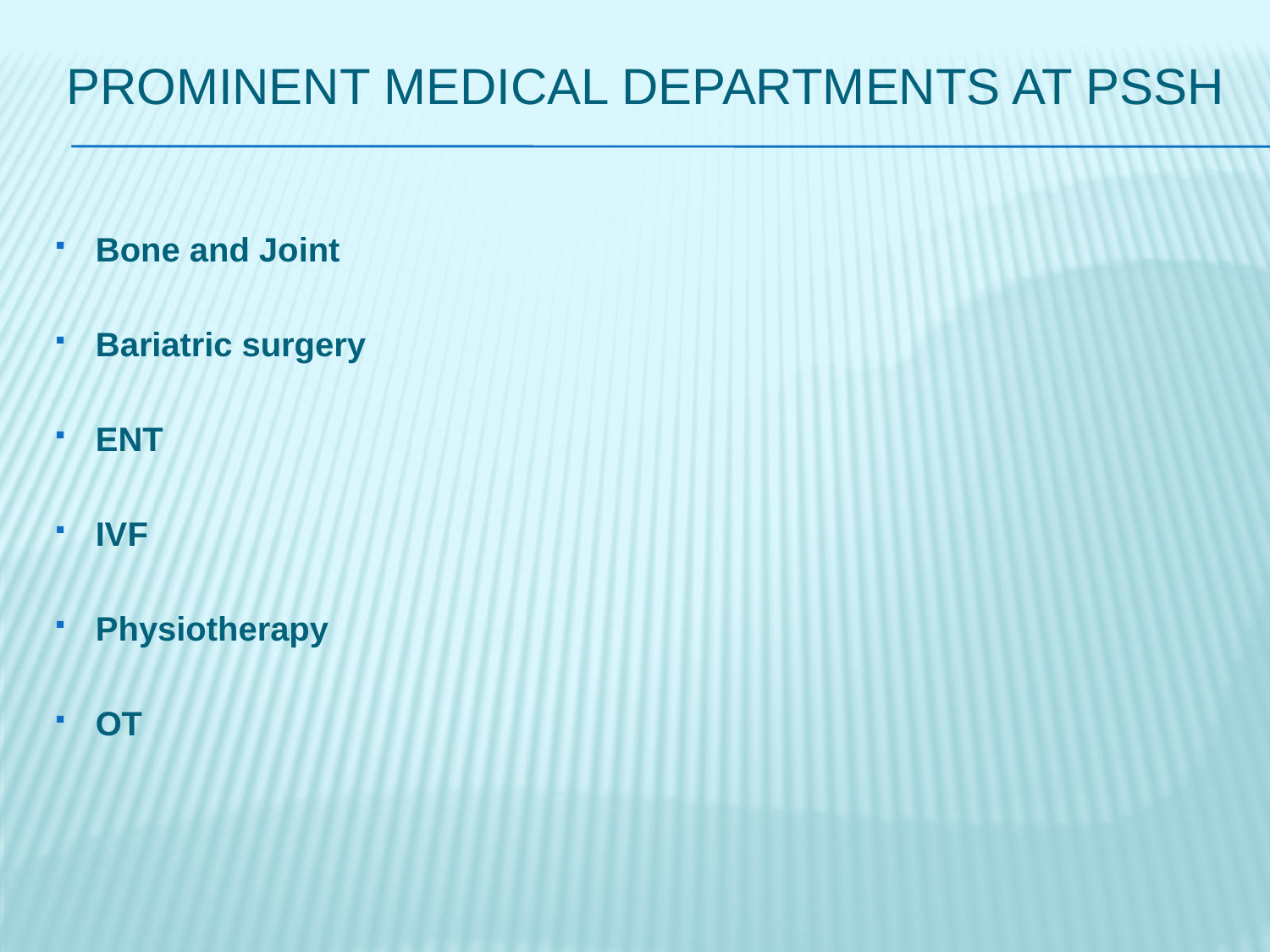

# Prominent medical departments at pssh
Bone and Joint

Bariatric surgery

ENT

IVF

Physiotherapy

OT